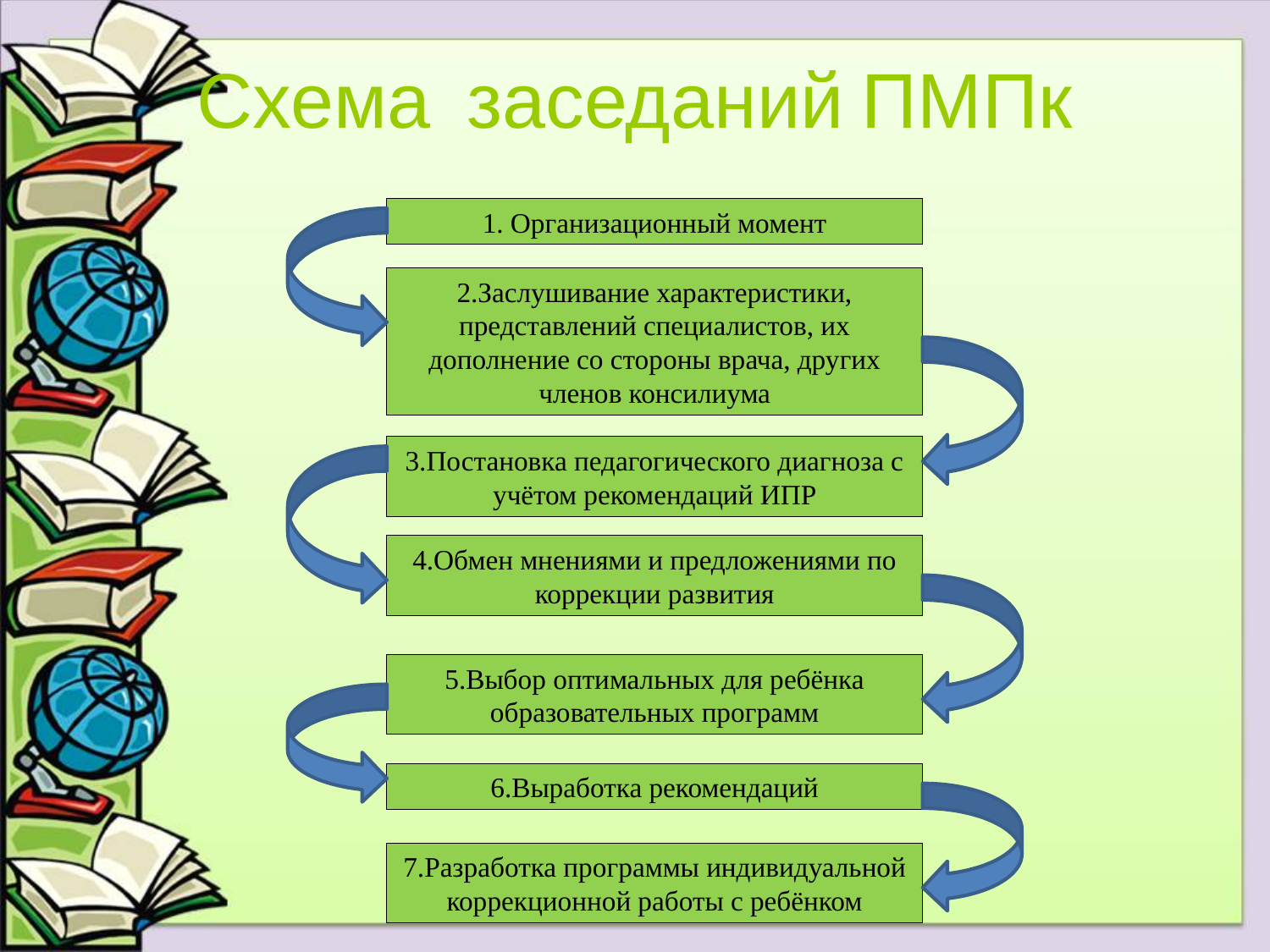

# Схема  заседаний ПМПк
1. Организационный момент

2.Заслушивание характеристики, представлений специалистов, их дополнение со стороны врача, других членов консилиума

3.Постановка педагогического диагноза с учётом рекомендаций ИПР

4.Обмен мнениями и предложениями по коррекции развития

5.Выбор оптимальных для ребёнка образовательных программ

6.Выработка рекомендаций

7.Разработка программы индивидуальной коррекционной работы с ребёнком